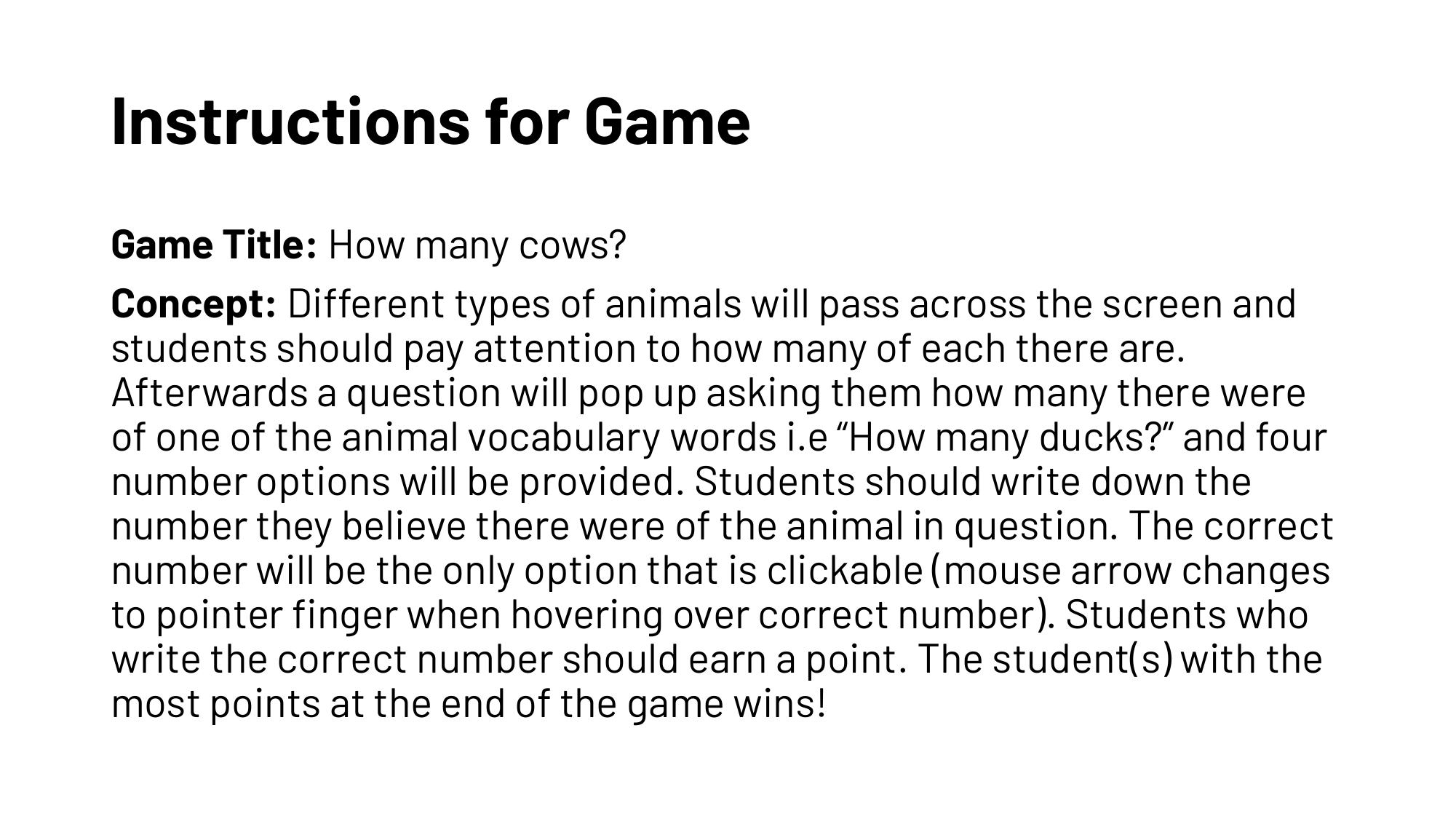

# Instructions for Game
Game Title: How many cows?
Concept: Different types of animals will pass across the screen and students should pay attention to how many of each there are. Afterwards a question will pop up asking them how many there were of one of the animal vocabulary words i.e “How many ducks?” and four number options will be provided. Students should write down the number they believe there were of the animal in question. The correct number will be the only option that is clickable (mouse arrow changes to pointer finger when hovering over correct number). Students who write the correct number should earn a point. The student(s) with the most points at the end of the game wins!